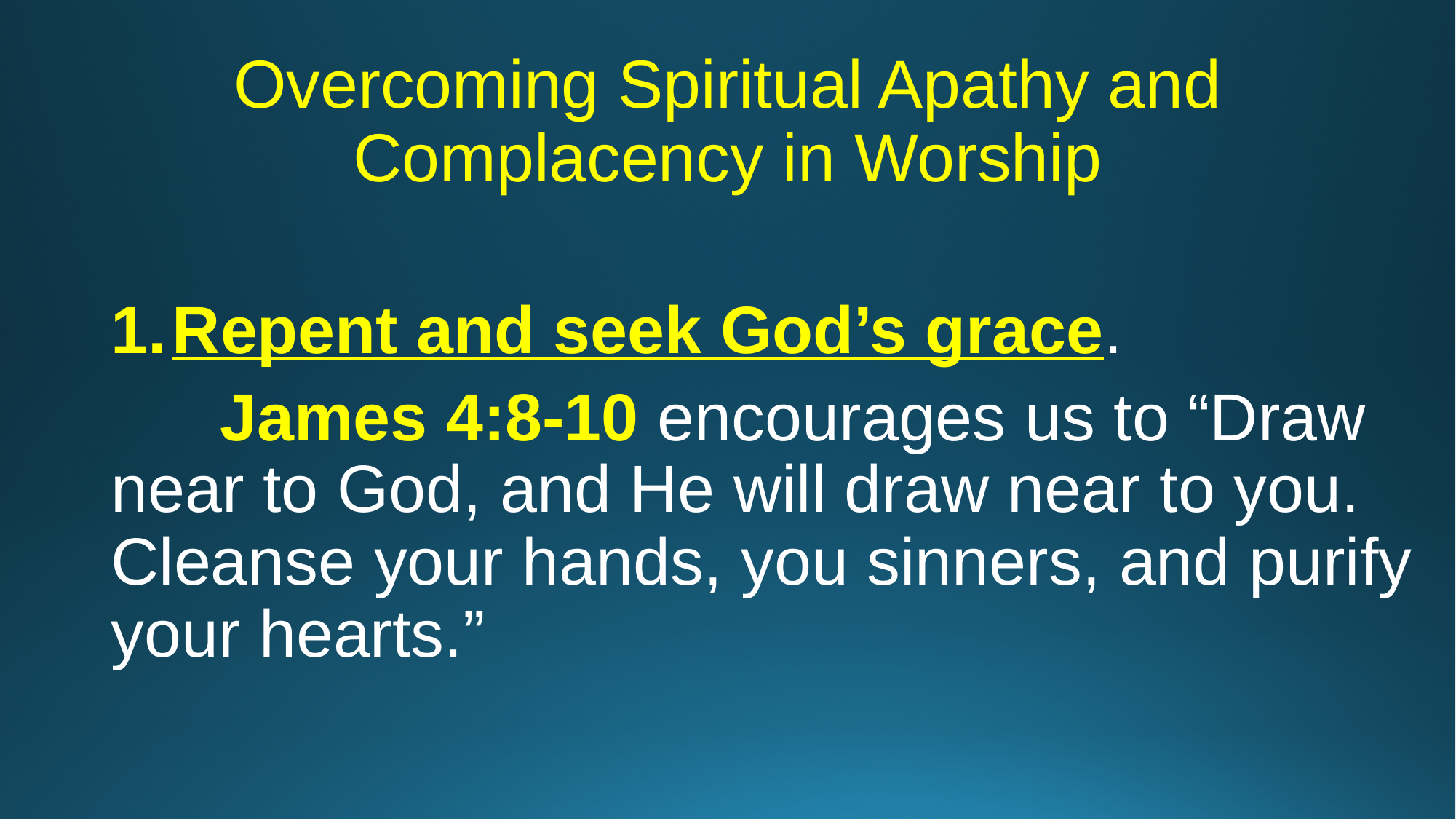

# Overcoming Spiritual Apathy and Complacency in Worship

Repent and seek God’s grace.
	James 4:8-10 encourages us to “Draw near to God, and He will draw near to you. Cleanse your hands, you sinners, and purify your hearts.”